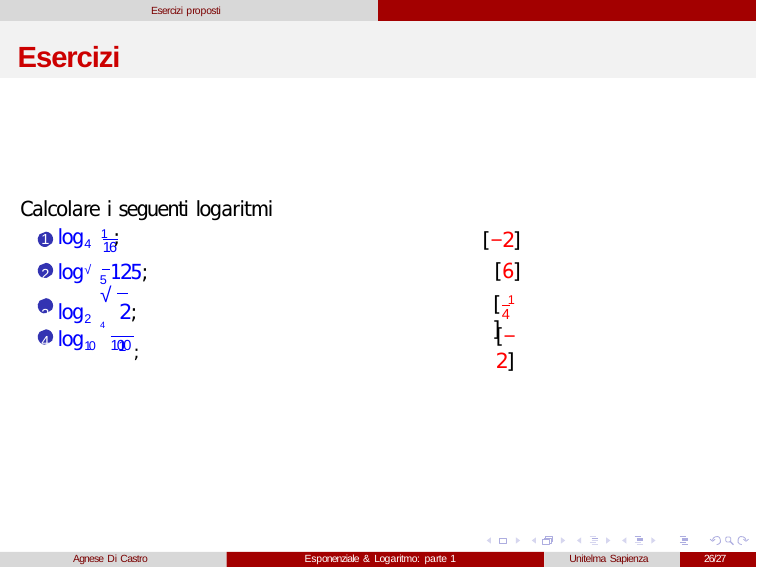

Esercizi proposti

# Esercizi
Calcolare i seguenti logaritmi
1   log4  1 ;
[−2]
[6]

16

2   log√5 125;
3   log2	2;

√4
[ 1 ]

4
[−2]

1  ;
4   log10

100

Agnese Di Castro
Esponenziale & Logaritmo: parte 1
Unitelma Sapienza
26/27